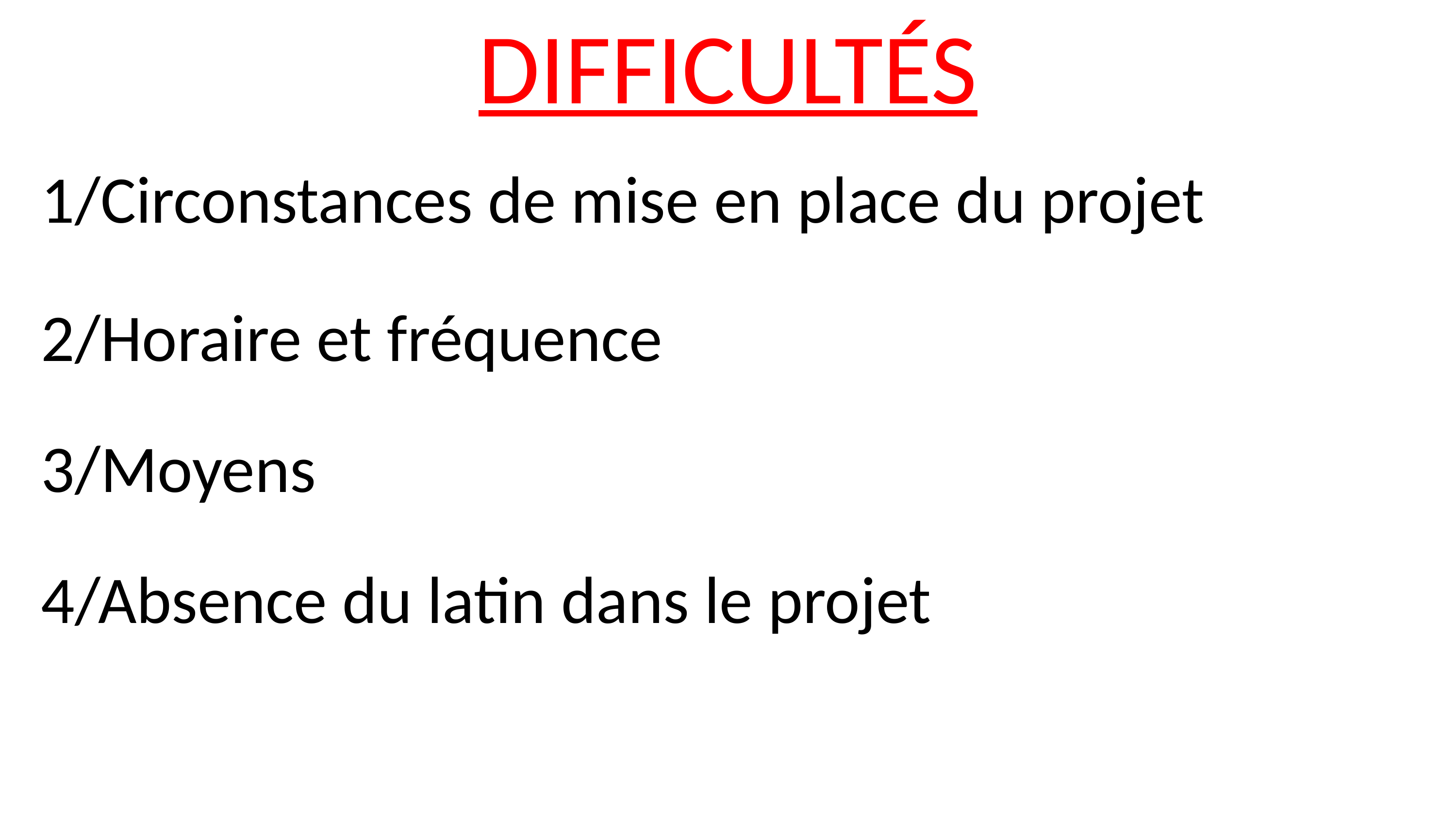

DIFFICULTÉS

1/Circonstances de mise en place du projet

2/Horaire et fréquence

3/Moyens

4/Absence du latin dans le projet